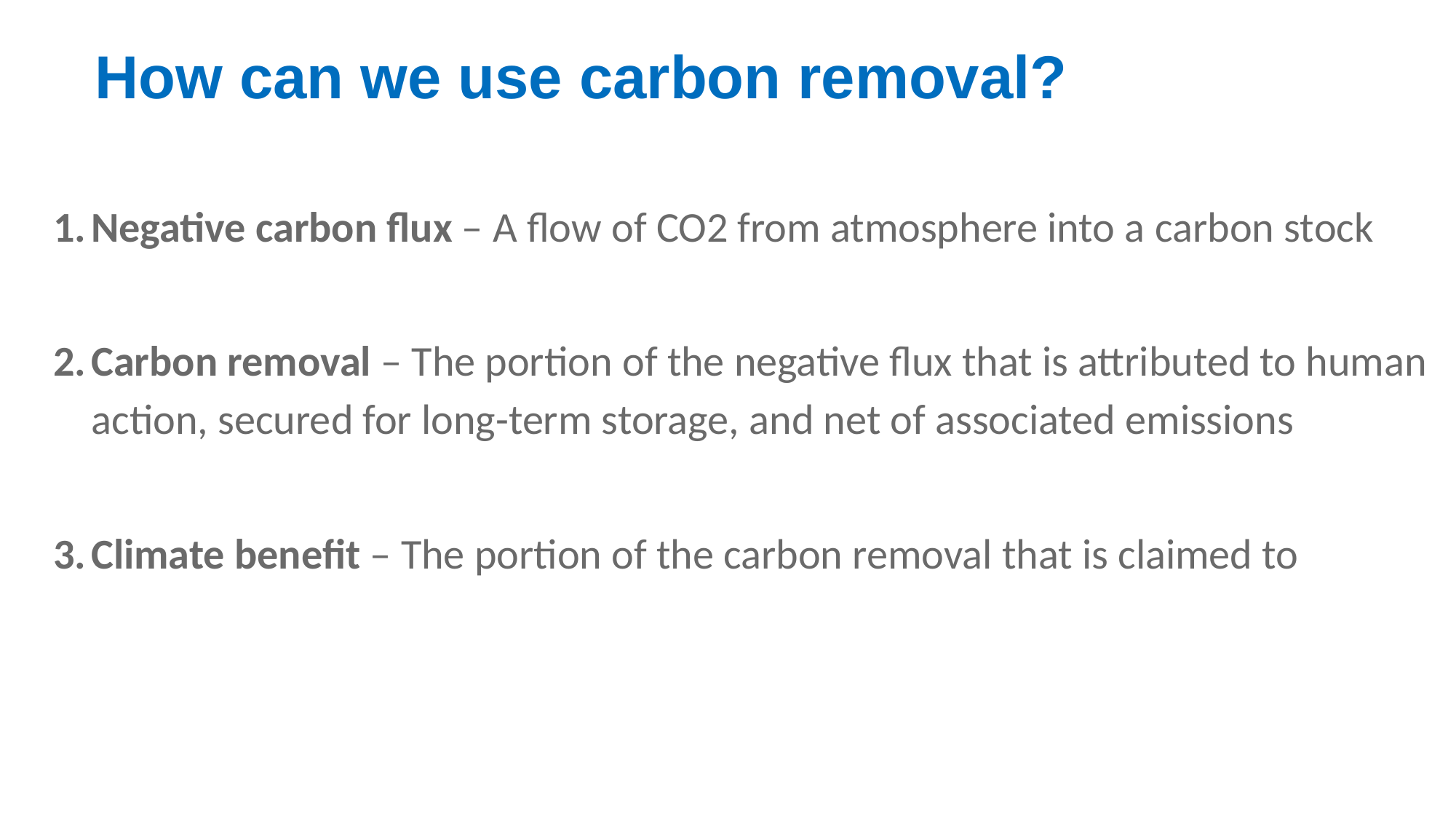

How can we use carbon removal?
Negative carbon flux – A flow of CO2 from atmosphere into a carbon stock

Carbon removal – The portion of the negative flux that is attributed to human action, secured for long-term storage, and net of associated emissions

Climate benefit – The portion of the carbon removal that is claimed to